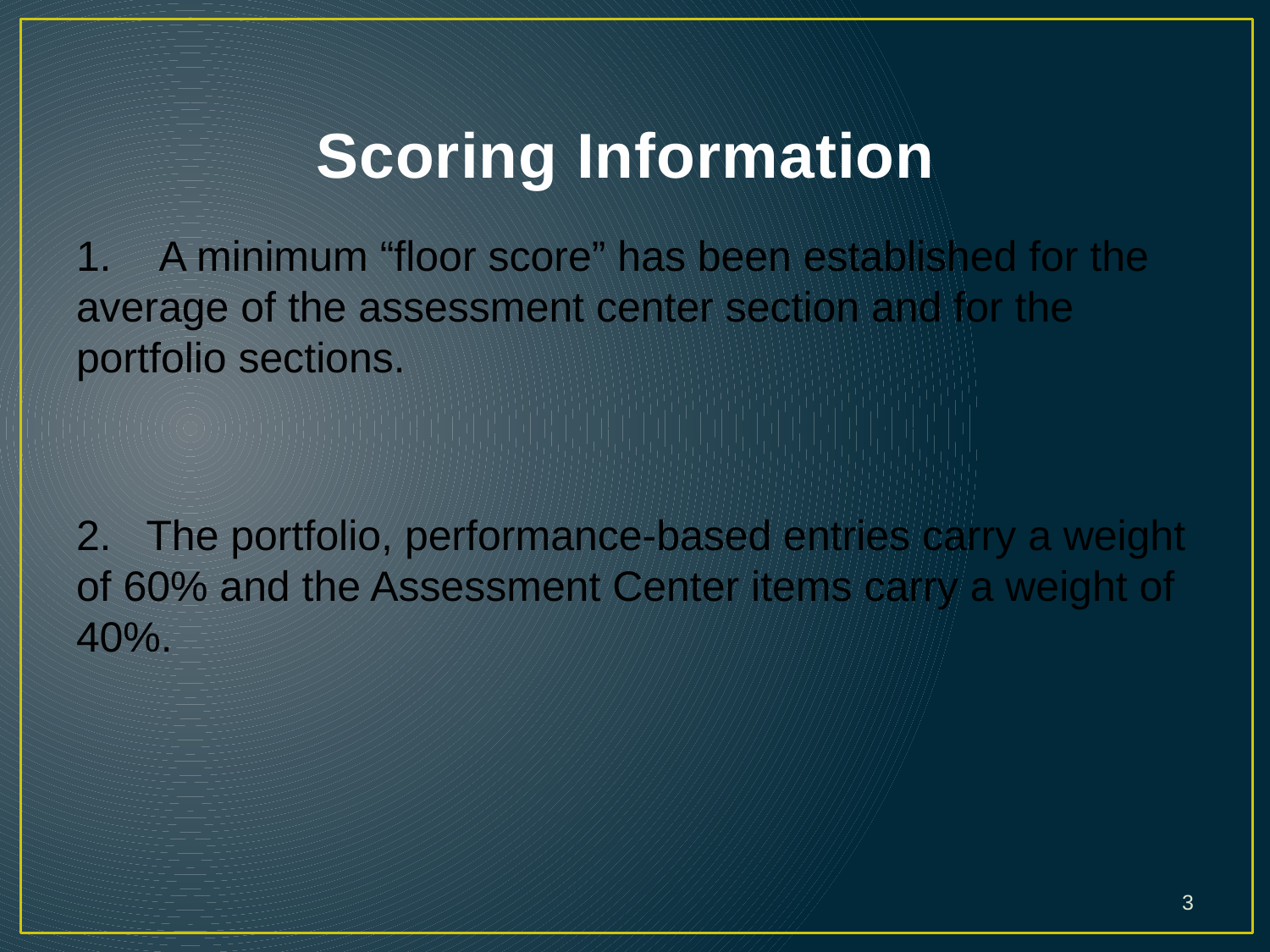

# Scoring Information
    A minimum “floor score” has been established for the average of the assessment center section and for the portfolio sections.

2.   The portfolio, performance-based entries carry a weight of 60% and the Assessment Center items carry a weight of 40%.

3